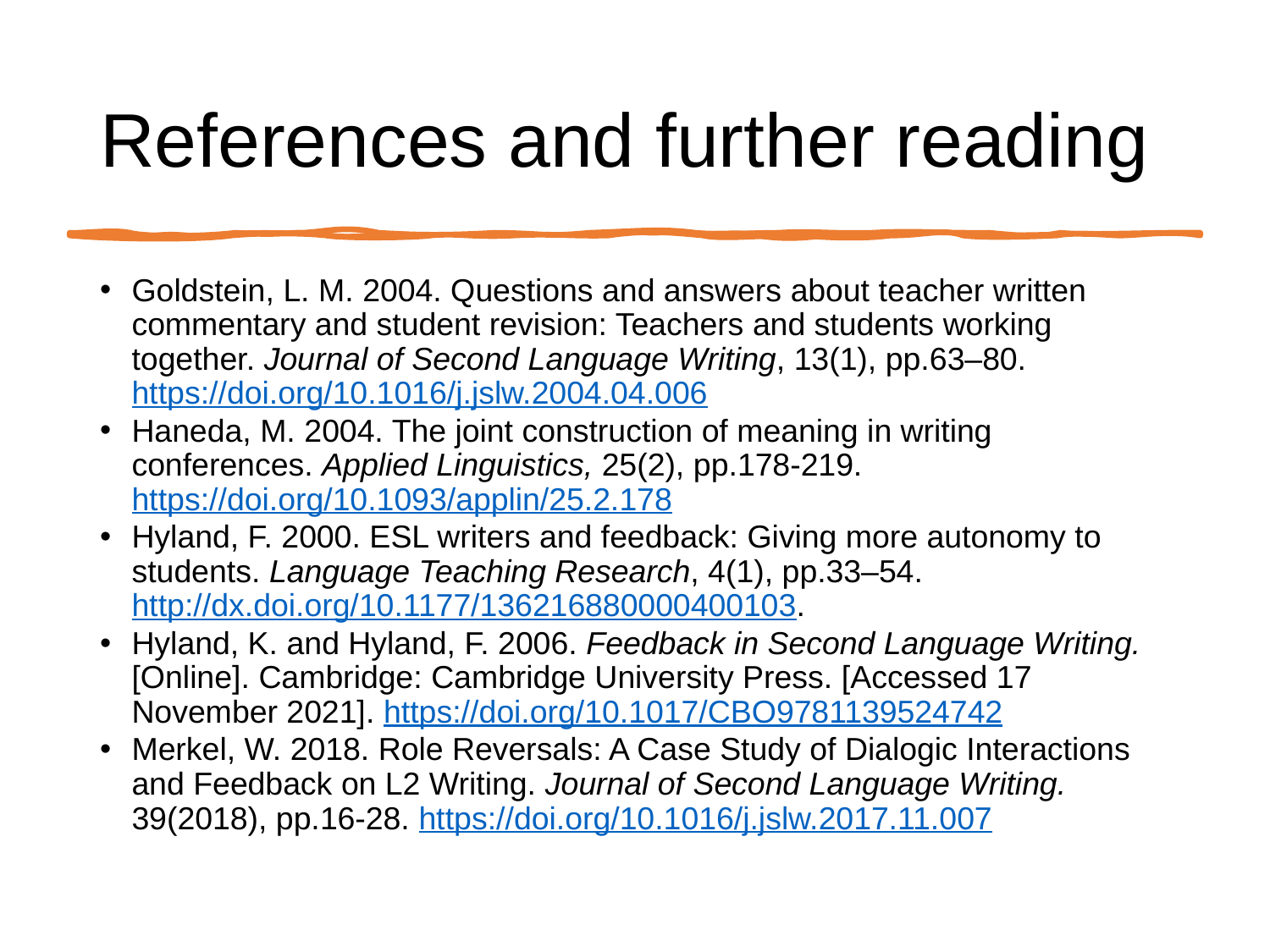

# References and further reading

Goldstein, L. M. 2004. Questions and answers about teacher written commentary and student revision: Teachers and students working together. Journal of Second Language Writing, 13(1), pp.63–80. https://doi.org/10.1016/j.jslw.2004.04.006
Haneda, M. 2004. The joint construction of meaning in writing conferences. Applied Linguistics, 25(2), pp.178-219. https://doi.org/10.1093/applin/25.2.178
Hyland, F. 2000. ESL writers and feedback: Giving more autonomy to students. Language Teaching Research, 4(1), pp.33–54. http://dx.doi.org/10.1177/136216880000400103.
Hyland, K. and Hyland, F. 2006. Feedback in Second Language Writing. [Online]. Cambridge: Cambridge University Press. [Accessed 17 November 2021]. https://doi.org/10.1017/CBO9781139524742
Merkel, W. 2018. Role Reversals: A Case Study of Dialogic Interactions and Feedback on L2 Writing. Journal of Second Language Writing. 39(2018), pp.16-28. https://doi.org/10.1016/j.jslw.2017.11.007